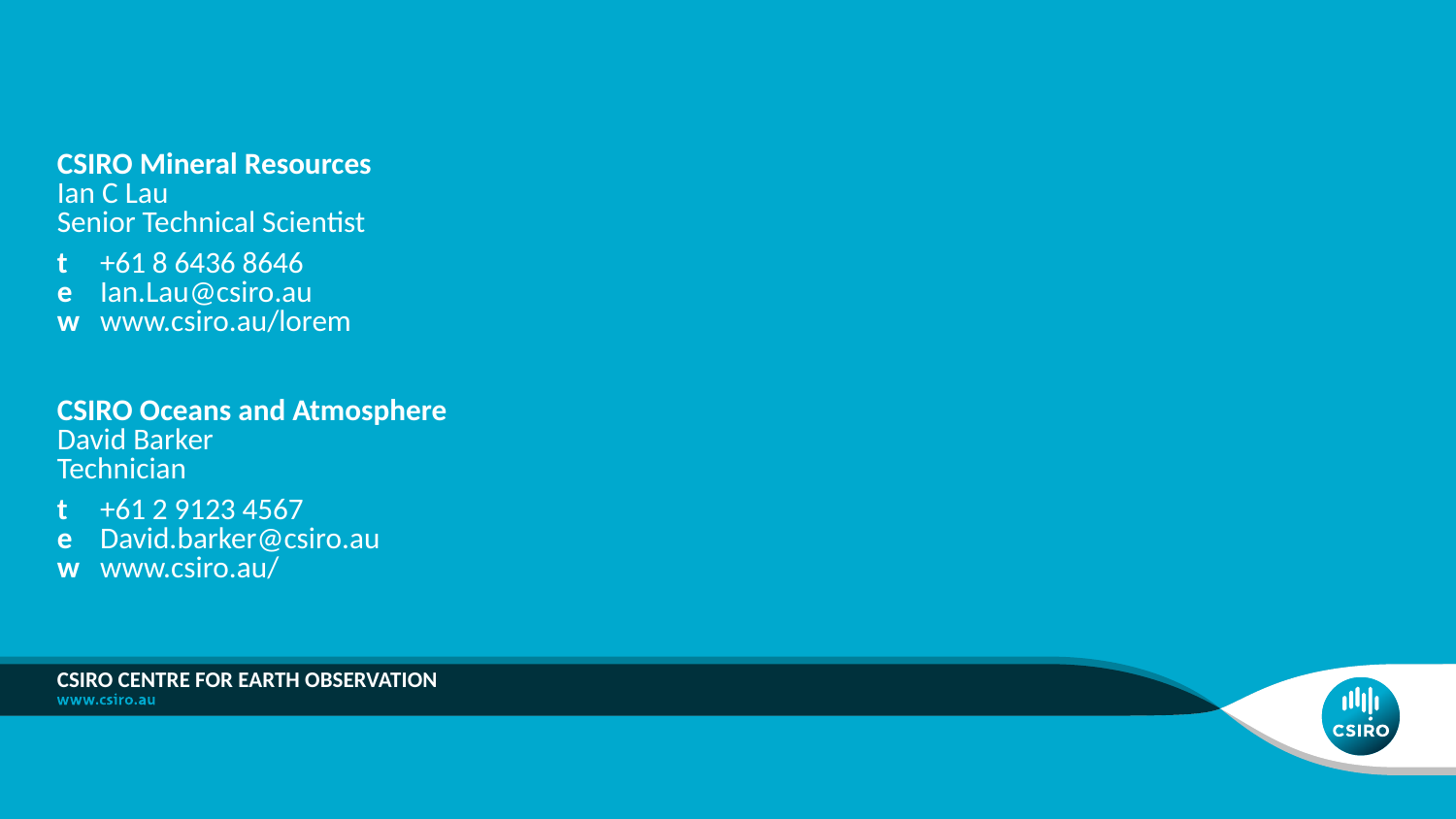

CSIRO Mineral Resources
Ian C Lau
Senior Technical Scientist
t	+61 8 6436 8646
e	Ian.Lau@csiro.au
w	www.csiro.au/lorem
CSIRO Oceans and Atmosphere
David Barker
Technician
t	+61 2 9123 4567
e	David.barker@csiro.au
w	www.csiro.au/
CSIRO Centre for earth observation